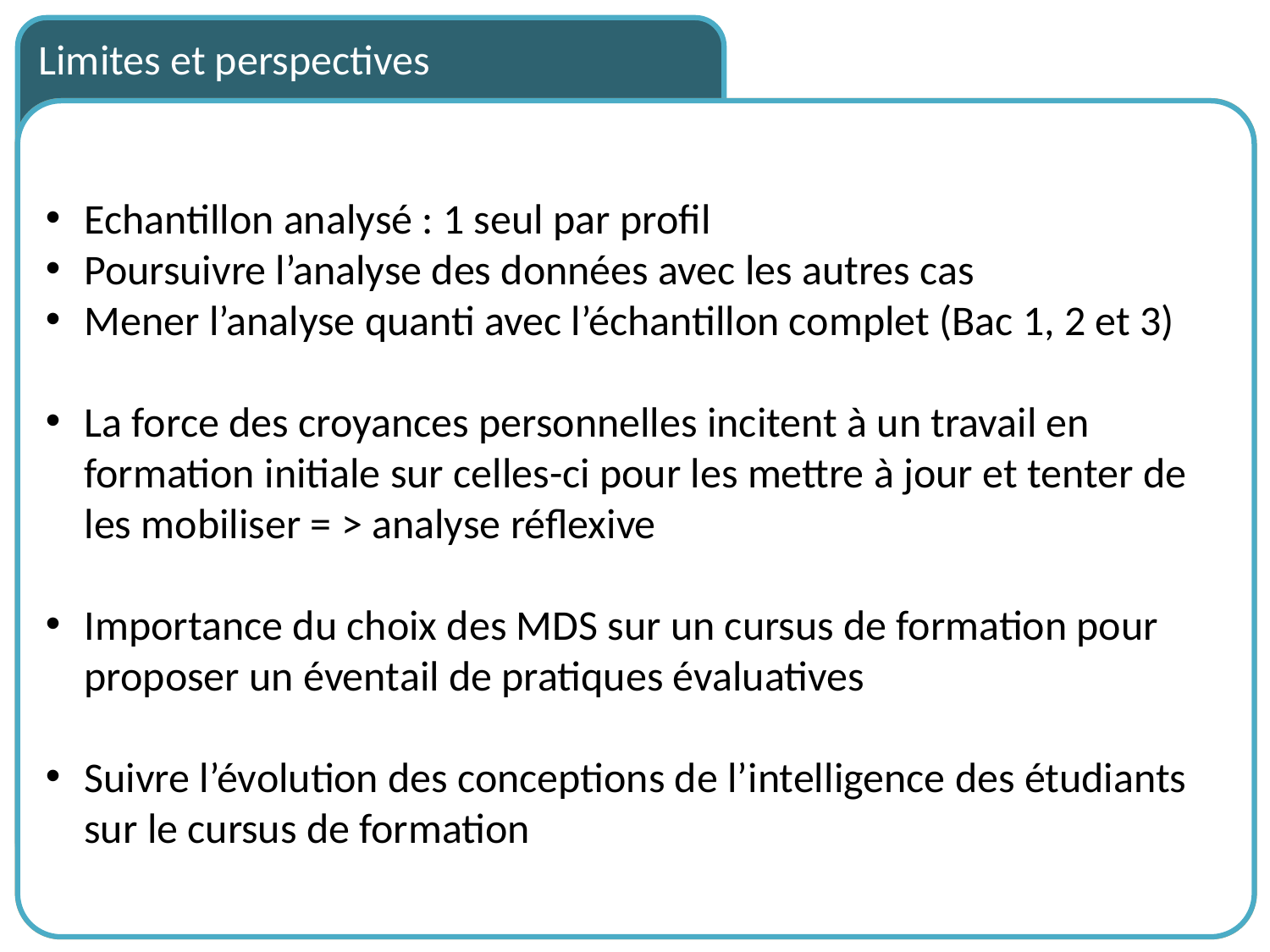

Limites et perspectives

Echantillon analysé : 1 seul par profil
Poursuivre l’analyse des données avec les autres cas
Mener l’analyse quanti avec l’échantillon complet (Bac 1, 2 et 3)

La force des croyances personnelles incitent à un travail en formation initiale sur celles-ci pour les mettre à jour et tenter de les mobiliser = > analyse réflexive

Importance du choix des MDS sur un cursus de formation pour proposer un éventail de pratiques évaluatives

Suivre l’évolution des conceptions de l’intelligence des étudiants sur le cursus de formation